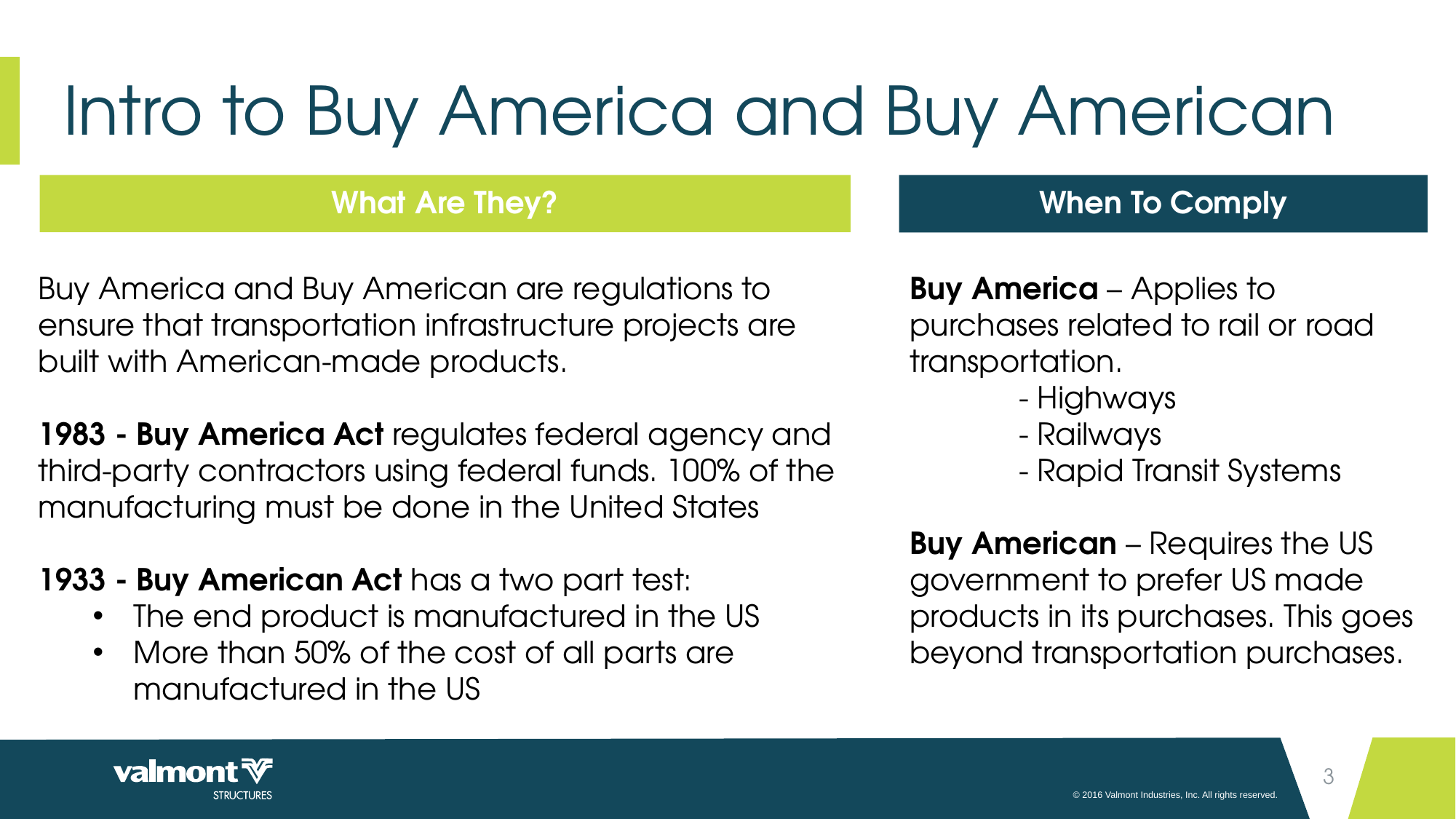

# Intro to Buy America and Buy American
What Are They?
When To Comply
Buy America and Buy American are regulations to ensure that transportation infrastructure projects are built with American-made products.

1983 - Buy America Act regulates federal agency and third-party contractors using federal funds. 100% of the manufacturing must be done in the United States

1933 - Buy American Act has a two part test:
The end product is manufactured in the US
More than 50% of the cost of all parts are manufactured in the US
Buy America – Applies to purchases related to rail or road transportation.
	- Highways
	- Railways
	- Rapid Transit Systems

Buy American – Requires the US government to prefer US made products in its purchases. This goes beyond transportation purchases.
3